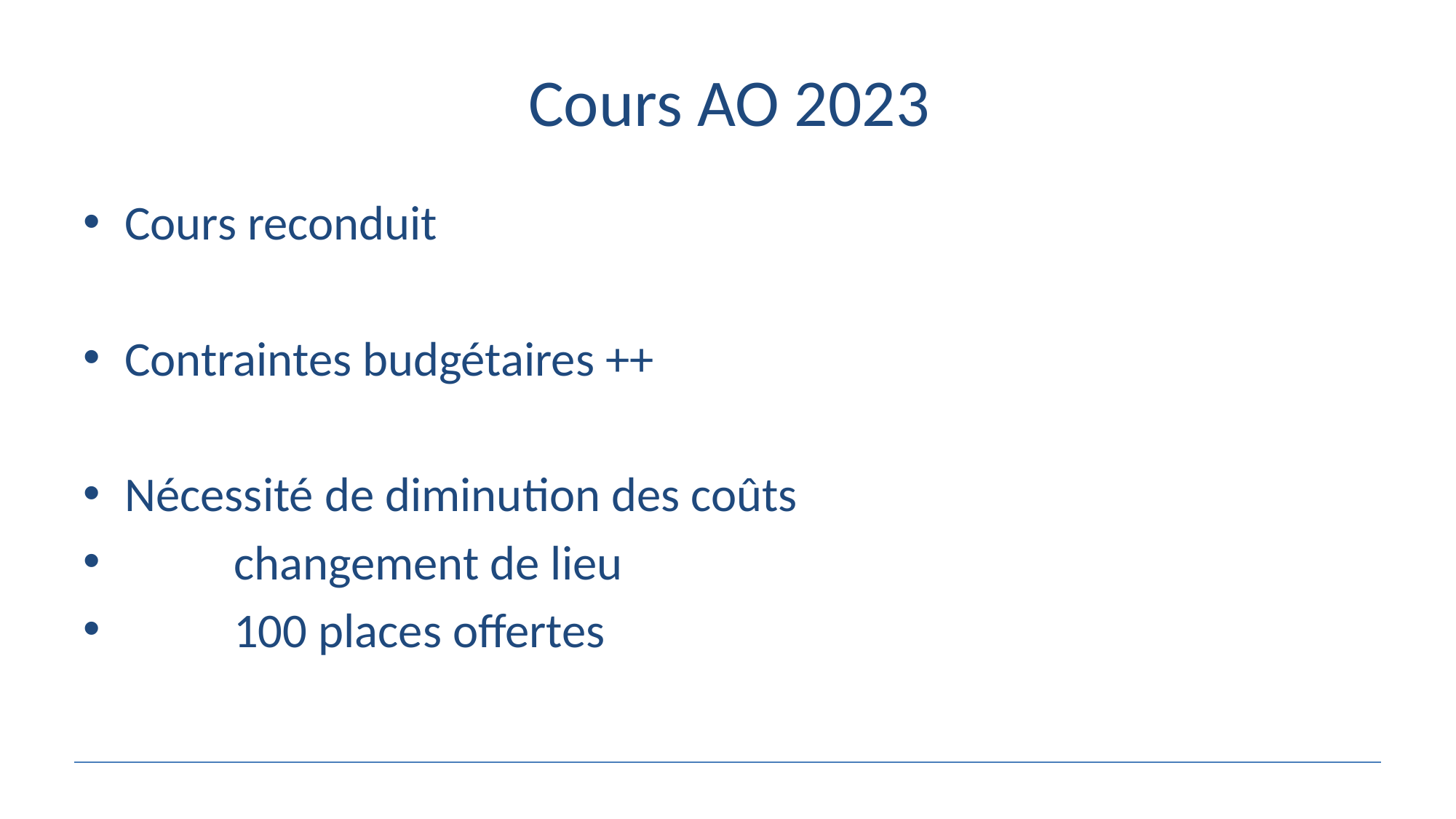

# Cours AO 2023
Cours reconduit

Contraintes budgétaires ++

Nécessité de diminution des coûts
	changement de lieu
	100 places offertes